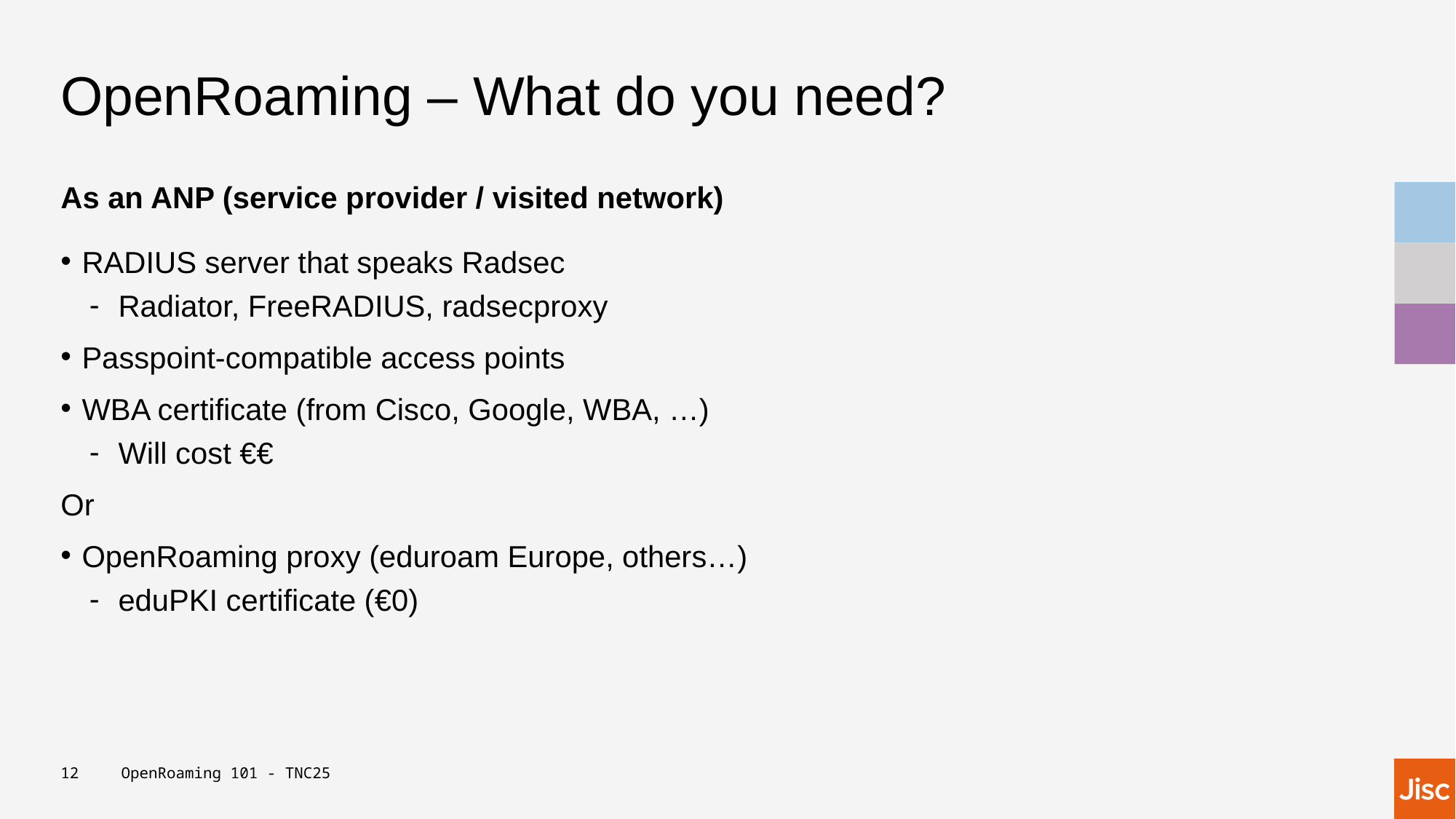

# OpenRoaming – What do you need?
As an ANP (service provider / visited network)
RADIUS server that speaks Radsec
Radiator, FreeRADIUS, radsecproxy
Passpoint-compatible access points
WBA certificate (from Cisco, Google, WBA, …)
Will cost €€
Or
OpenRoaming proxy (eduroam Europe, others…)
eduPKI certificate (€0)

12
OpenRoaming 101 - TNC25